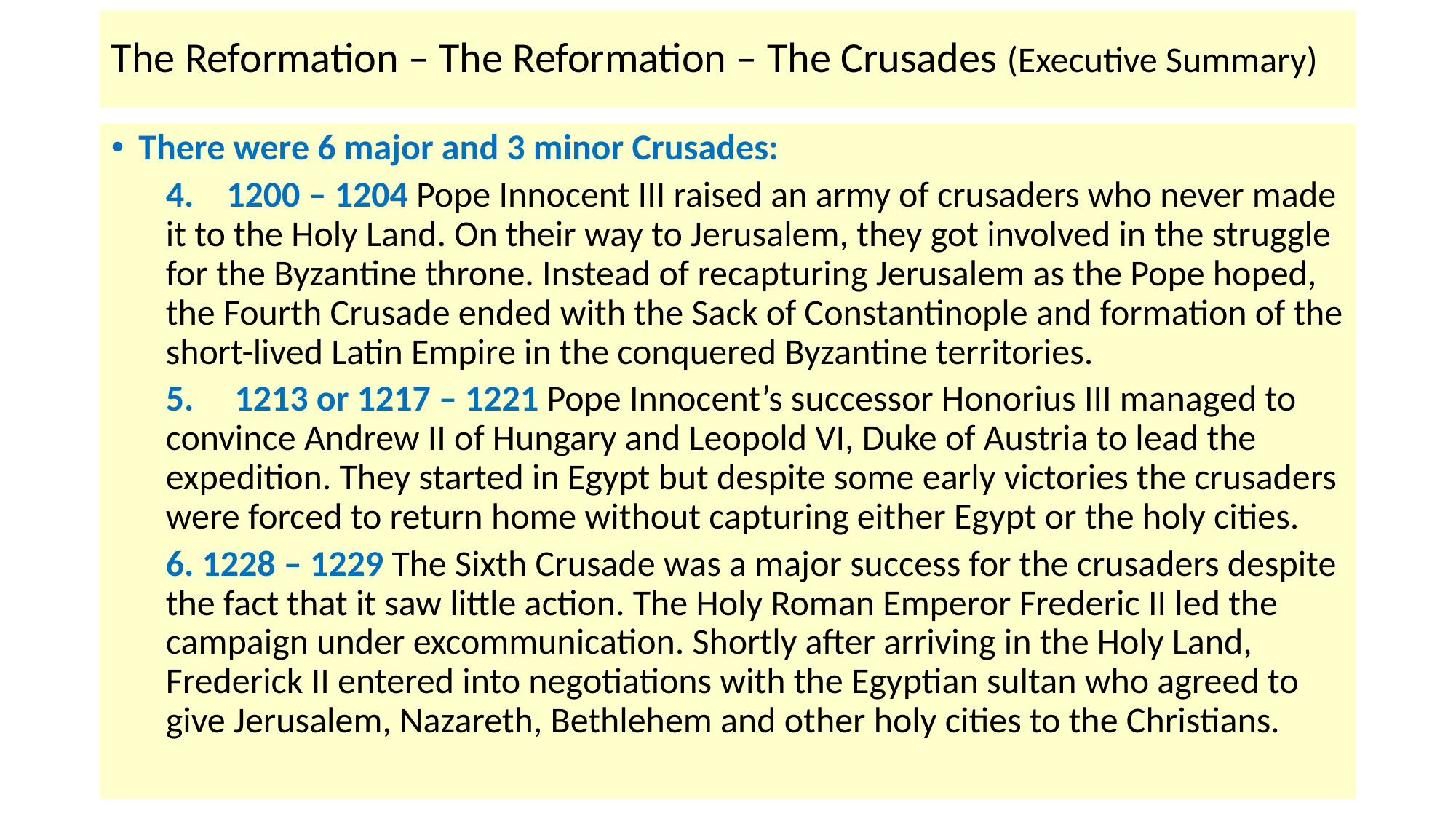

# The Reformation – The Reformation – The Crusades (Executive Summary)
There were 6 major and 3 minor Crusades:
4.    1200 – 1204 Pope Innocent III raised an army of crusaders who never made it to the Holy Land. On their way to Jerusalem, they got involved in the struggle for the Byzantine throne. Instead of recapturing Jerusalem as the Pope hoped, the Fourth Crusade ended with the Sack of Constantinople and formation of the short-lived Latin Empire in the conquered Byzantine territories.
5.     1213 or 1217 – 1221 Pope Innocent’s successor Honorius III managed to convince Andrew II of Hungary and Leopold VI, Duke of Austria to lead the expedition. They started in Egypt but despite some early victories the crusaders were forced to return home without capturing either Egypt or the holy cities.
6. 1228 – 1229 The Sixth Crusade was a major success for the crusaders despite the fact that it saw little action. The Holy Roman Emperor Frederic II led the campaign under excommunication. Shortly after arriving in the Holy Land, Frederick II entered into negotiations with the Egyptian sultan who agreed to give Jerusalem, Nazareth, Bethlehem and other holy cities to the Christians.